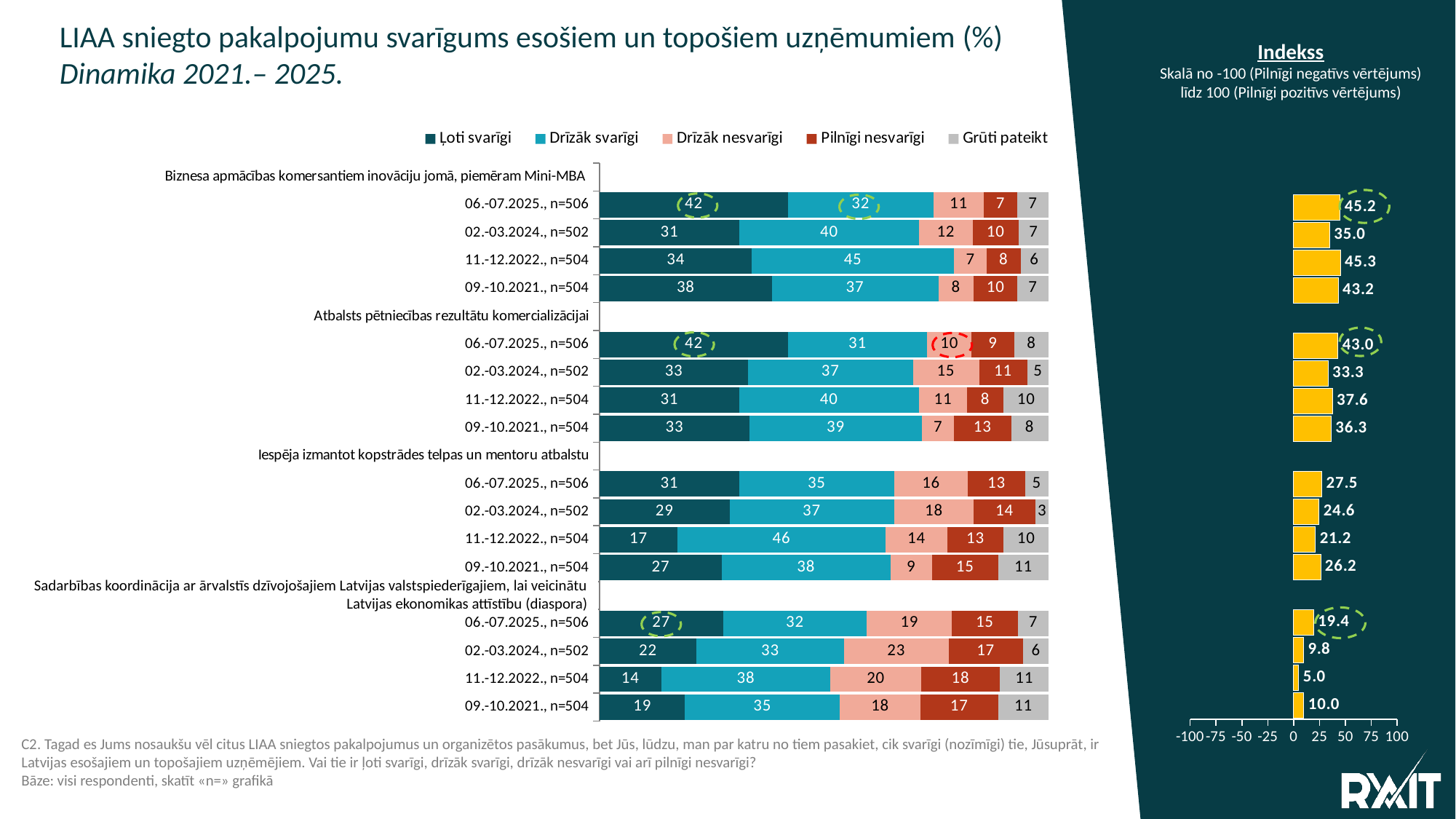

LIAA sniegto pakalpojumu svarīgums esošiem un topošiem uzņēmumiem (%)
Dinamika 2021.– 2025.
Indekss
Skalā no -100 (Pilnīgi negatīvs vērtējums)
līdz 100 (Pilnīgi pozitīvs vērtējums)

### Chart

| Category |  |
|---|---|
| Biznesa apmācības komersantiem inovāciju jomā, piemēram Mini-MBA  | None |
| 06.-07.2025., n=506 | 45.158102766798436 |
| 02.-03.2024., n=502 | 34.9601593625498 |
| 11.-12.2022., n=504 | 45.3 |
| 09.-10.2021., n=504 | 43.2 |
| Atbalsts pētniecības rezultātu komercializācijai | None |
| 06.-07.2025., n=506 | 42.98418972332013 |
| 02.-03.2024., n=502 | 33.26693227091634 |
| 11.-12.2022., n=504 | 37.6 |
| 09.-10.2021., n=504 | 36.3 |
| Iespēja izmantot kopstrādes telpas un mentoru atbalstu | None |
| 06.-07.2025., n=506 | 27.470355731225293 |
| 02.-03.2024., n=502 | 24.601593625498 |
| 11.-12.2022., n=504 | 21.2 |
| 09.-10.2021., n=504 | 26.2 |
| Sadarbības koordinācija ar ārvalstīs dzīvojošajiem Latvijas valstspiederīgajiem, lai veicinātu Latvijas ekonomikas attīstību (diaspora) | None |
| 06.-07.2025., n=506 | 19.36758893280631 |
| 02.-03.2024., n=502 | 9.760956175298809 |
| 11.-12.2022., n=504 | 5.0 |
| 09.-10.2021., n=504 | 10.0 |

### Chart

| Category | Ļoti svarīgi | Drīzāk svarīgi | Drīzāk nesvarīgi | Pilnīgi nesvarīgi | Grūti pateikt |
|---|---|---|---|---|---|
| Biznesa apmācības komersantiem inovāciju jomā, piemēram Mini-MBA  | None | None | None | None | None |
| 06.-07.2025., n=506 | 41.89723320158103 | 32.41106719367589 | 11.264822134387352 | 7.312252964426877 | 7.114624505928854 |
| 02.-03.2024., n=502 | 31.07569721115538 | 40.0398406374502 | 11.952191235059761 | 10.159362549800797 | 6.772908366533864 |
| 11.-12.2022., n=504 | 33.9 | 45.0 | 7.3 | 7.5 | 6.2 |
| 09.-10.2021., n=504 | 38.3 | 37.1 | 7.9 | 9.7 | 6.9 |
| Atbalsts pētniecības rezultātu komercializācijai | None | None | None | None | None |
| 06.-07.2025., n=506 | 41.89723320158103 | 31.027667984189723 | 9.881422924901186 | 9.486166007905137 | 7.707509881422925 |
| 02.-03.2024., n=502 | 33.067729083665334 | 36.65338645418327 | 14.741035856573706 | 10.756972111553784 | 4.780876494023905 |
| 11.-12.2022., n=504 | 31.0 | 40.1 | 10.7 | 8.1 | 10.1 |
| 09.-10.2021., n=504 | 33.3 | 38.5 | 7.1 | 12.7 | 8.3 |
| Iespēja izmantot kopstrādes telpas un mentoru atbalstu | None | None | None | None | None |
| 06.-07.2025., n=506 | 31.027667984189723 | 34.58498023715415 | 16.40316205533597 | 12.648221343873518 | 5.33596837944664 |
| 02.-03.2024., n=502 | 28.8844621513944 | 36.65338645418327 | 17.729083665338646 | 13.745019920318724 | 2.9880478087649402 |
| 11.-12.2022., n=504 | 17.3 | 46.4 | 13.7 | 12.5 | 10.1 |
| 09.-10.2021., n=504 | 27.2 | 37.5 | 9.3 | 14.7 | 11.3 |
| Sadarbības koordinācija ar ārvalstīs dzīvojošajiem Latvijas valstspiederīgajiem, lai veicinātu Latvijas ekonomikas attīstību (diaspora) | None | None | None | None | None |
| 06.-07.2025., n=506 | 27.4703557312253 | 32.015810276679844 | 18.972332015810274 | 14.624505928853754 | 6.91699604743083 |
| 02.-03.2024., n=502 | 21.51394422310757 | 32.86852589641434 | 23.306772908366533 | 16.533864541832667 | 5.776892430278884 |
| 11.-12.2022., n=504 | 13.7 | 37.7 | 20.2 | 17.5 | 10.9 |
| 09.-10.2021., n=504 | 19.0 | 34.5 | 17.9 | 17.3 | 11.3 |
Sadarbības koordinācija ar ārvalstīs dzīvojošajiem Latvijas valstspiederīgajiem, lai veicinātu Latvijas ekonomikas attīstību (diaspora)

C2. Tagad es Jums nosaukšu vēl citus LIAA sniegtos pakalpojumus un organizētos pasākumus, bet Jūs, lūdzu, man par katru no tiem pasakiet, cik svarīgi (nozīmīgi) tie, Jūsuprāt, ir Latvijas esošajiem un topošajiem uzņēmējiem. Vai tie ir ļoti svarīgi, drīzāk svarīgi, drīzāk nesvarīgi vai arī pilnīgi nesvarīgi?
Bāze: visi respondenti, skatīt «n=» grafikā